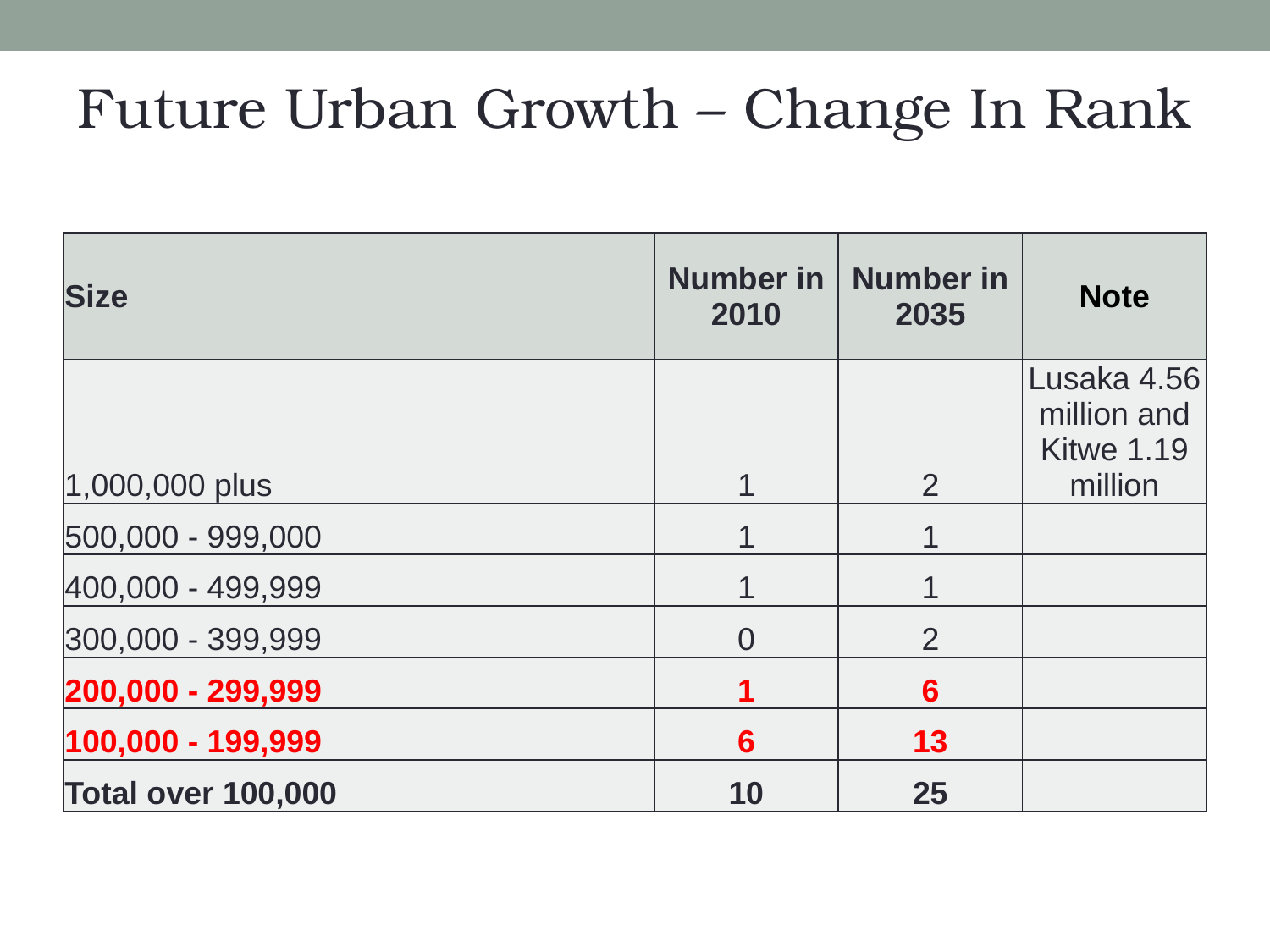

Future Urban Growth – Change In Rank
| Size | Number in 2010 | Number in 2035 | Note |
| --- | --- | --- | --- |
| 1,000,000 plus | 1 | 2 | Lusaka 4.56 million and Kitwe 1.19 million |
| 500,000 - 999,000 | 1 | 1 |  |
| 400,000 - 499,999 | 1 | 1 |  |
| 300,000 - 399,999 | 0 | 2 |  |
| 200,000 - 299,999 | 1 | 6 |  |
| 100,000 - 199,999 | 6 | 13 |  |
| Total over 100,000 | 10 | 25 |  |